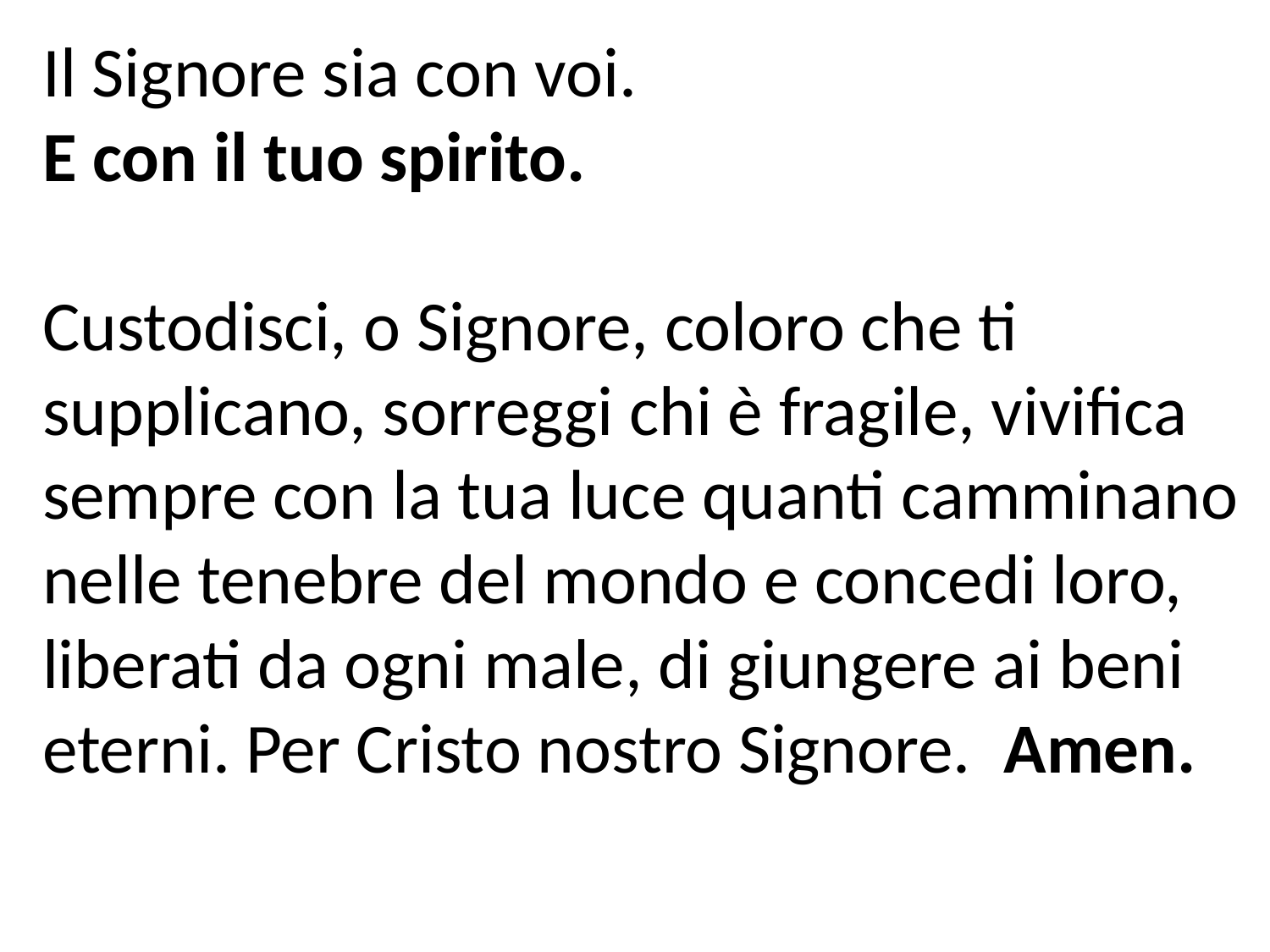

Il Signore sia con voi.
E con il tuo spirito.

Custodisci, o Signore, coloro che ti supplicano, sorreggi chi è fragile, vivifica sempre con la tua luce quanti camminano nelle tenebre del mondo e concedi loro, liberati da ogni male, di giungere ai beni eterni. Per Cristo nostro Signore.  Amen.